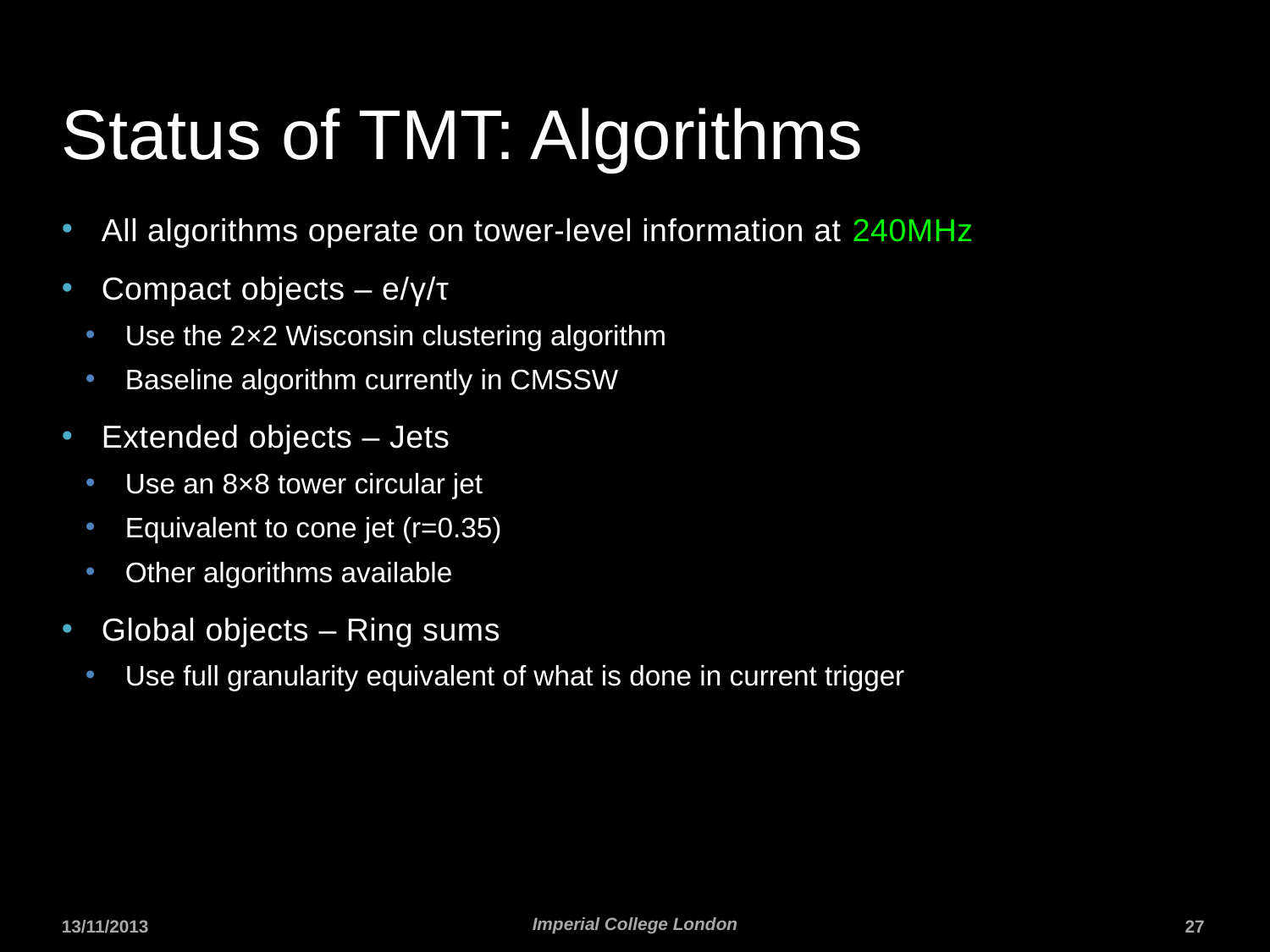

# Status of TMT: Algorithms
All algorithms operate on tower-level information at 240MHz
Compact objects – e/γ/τ
Use the 2×2 Wisconsin clustering algorithm
Baseline algorithm currently in CMSSW
Extended objects – Jets
Use an 8×8 tower circular jet
Equivalent to cone jet (r=0.35)
Other algorithms available
Global objects – Ring sums
Use full granularity equivalent of what is done in current trigger
Imperial College London
13/11/2013
27